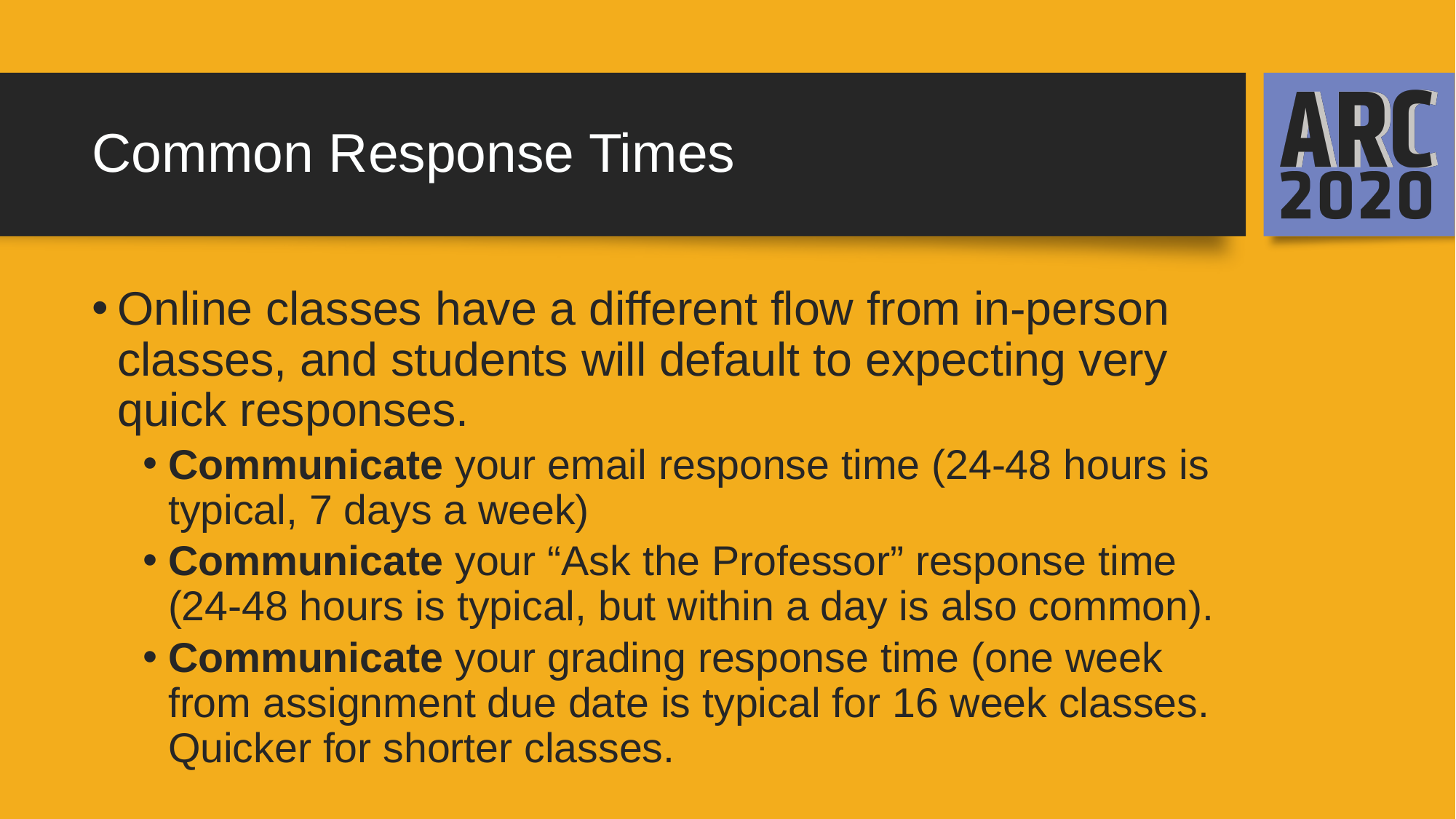

# Common Response Times
Online classes have a different flow from in-person classes, and students will default to expecting very quick responses.
Communicate your email response time (24-48 hours is typical, 7 days a week)
Communicate your “Ask the Professor” response time (24-48 hours is typical, but within a day is also common).
Communicate your grading response time (one week from assignment due date is typical for 16 week classes. Quicker for shorter classes.